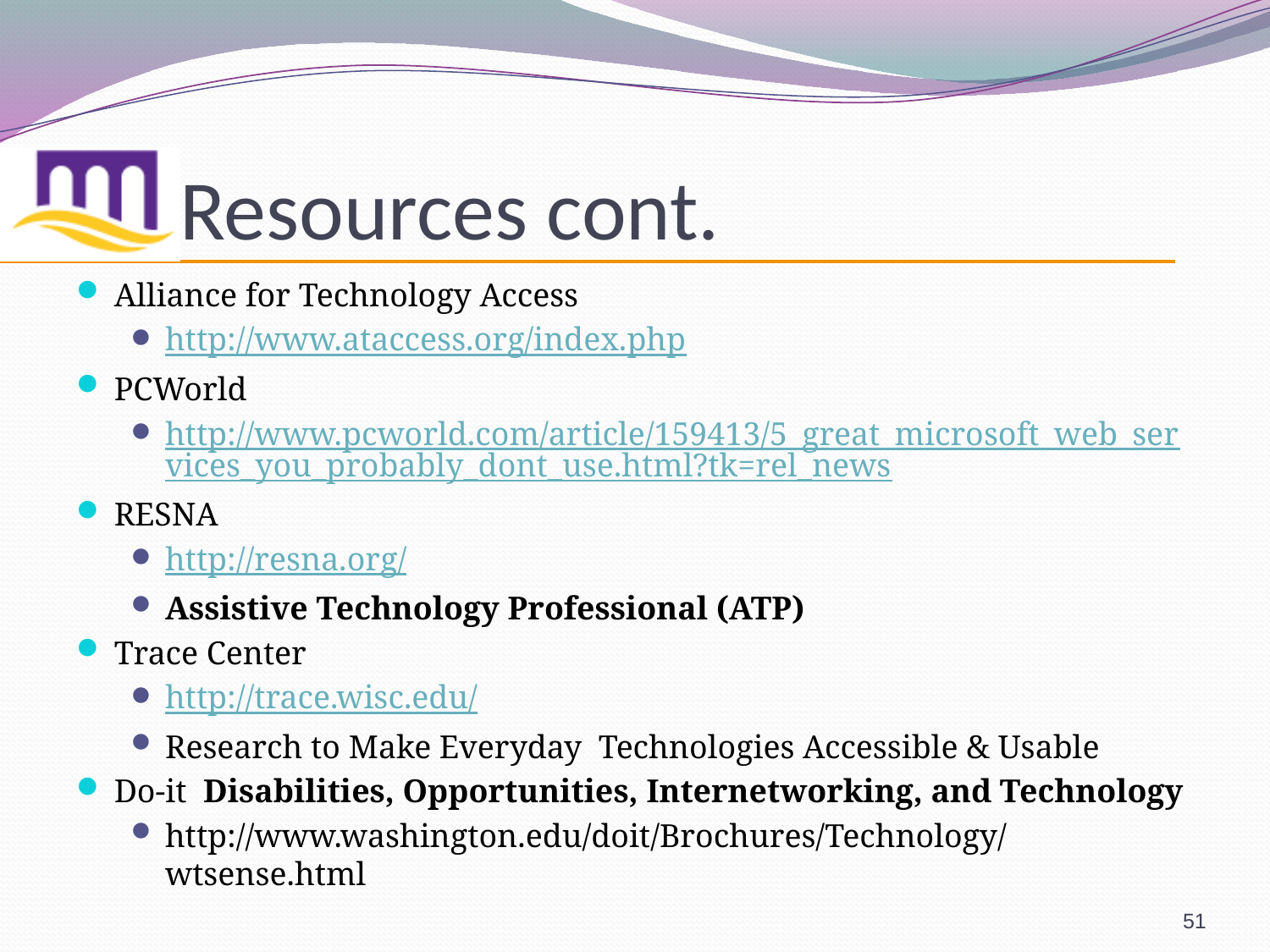

# Resources cont.
Alliance for Technology Access
http://www.ataccess.org/index.php
PCWorld
http://www.pcworld.com/article/159413/5_great_microsoft_web_services_you_probably_dont_use.html?tk=rel_news
RESNA
http://resna.org/
Assistive Technology Professional (ATP)
Trace Center
http://trace.wisc.edu/
Research to Make Everyday  Technologies Accessible & Usable
Do-it  Disabilities, Opportunities, Internetworking, and Technology
http://www.washington.edu/doit/Brochures/Technology/wtsense.html

51